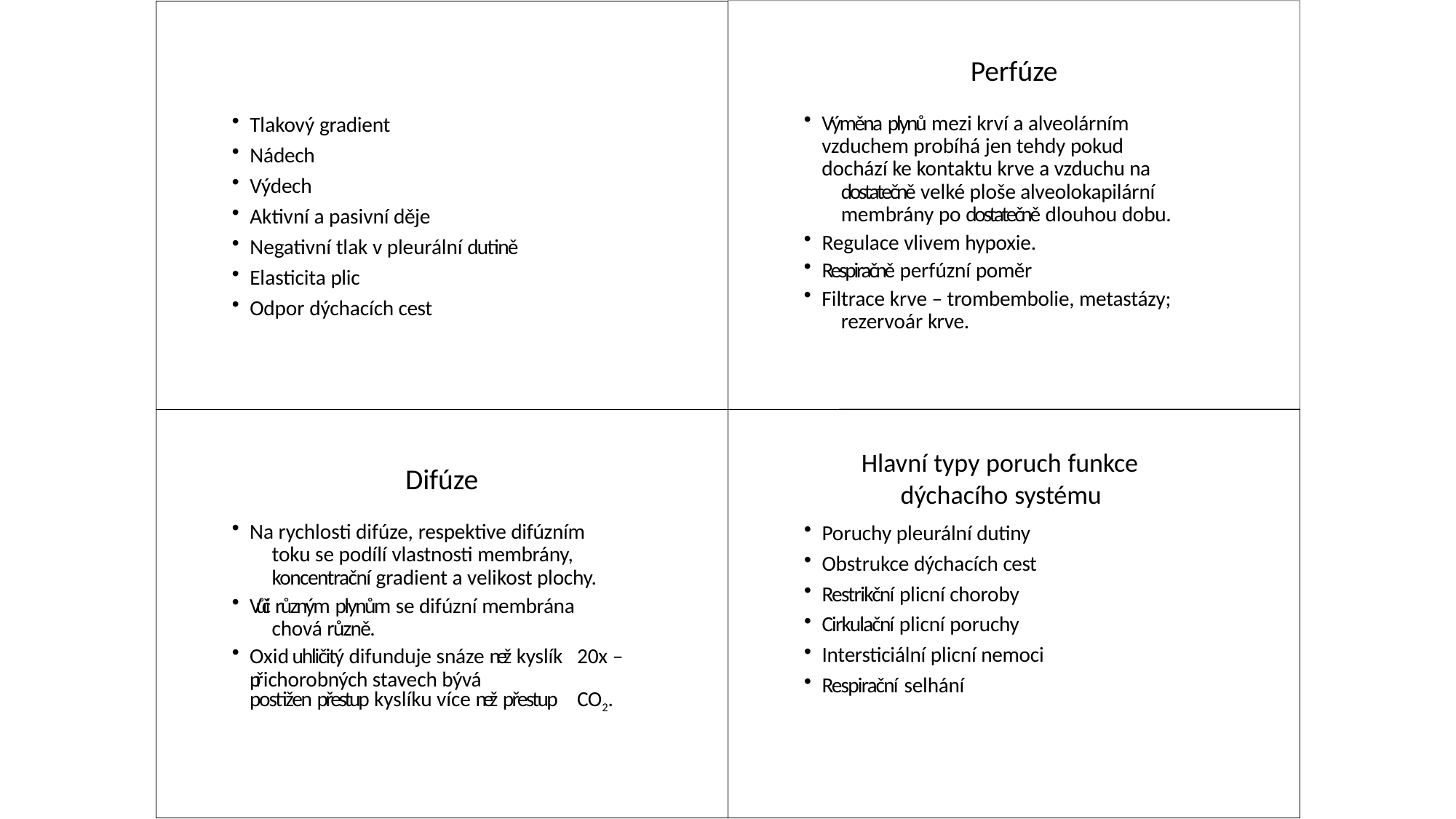

Perfúze
Výměna plynů mezi krví a alveolárním 	vzduchem probíhá jen tehdy pokud 	dochází ke kontaktu krve a vzduchu na 	dostatečně velké ploše alveolokapilární 	membrány po dostatečně dlouhou dobu.
Regulace vlivem hypoxie.
Respiračně perfúzní poměr
Filtrace krve – trombembolie, metastázy; 	rezervoár krve.
#
Tlakový gradient
Nádech
Výdech
Aktivní a pasivní děje
Negativní tlak v pleurální dutině
Elasticita plic
Odpor dýchacích cest

Hlavní typy poruch funkce dýchacího systému
Poruchy pleurální dutiny
Obstrukce dýchacích cest
Restrikční plicní choroby
Cirkulační plicní poruchy
Intersticiální plicní nemoci
Respirační selhání
Difúze
Na rychlosti difúze, respektive difúzním 	toku se podílí vlastnosti membrány, 	koncentrační gradient a velikost plochy.
Vůči různým plynům se difúzní membrána 	chová různě.
Oxid uhličitý difunduje snáze než kyslík 	20x – při chorobných stavech bývá 	postižen přestup kyslíku více než přestup 	CO2.